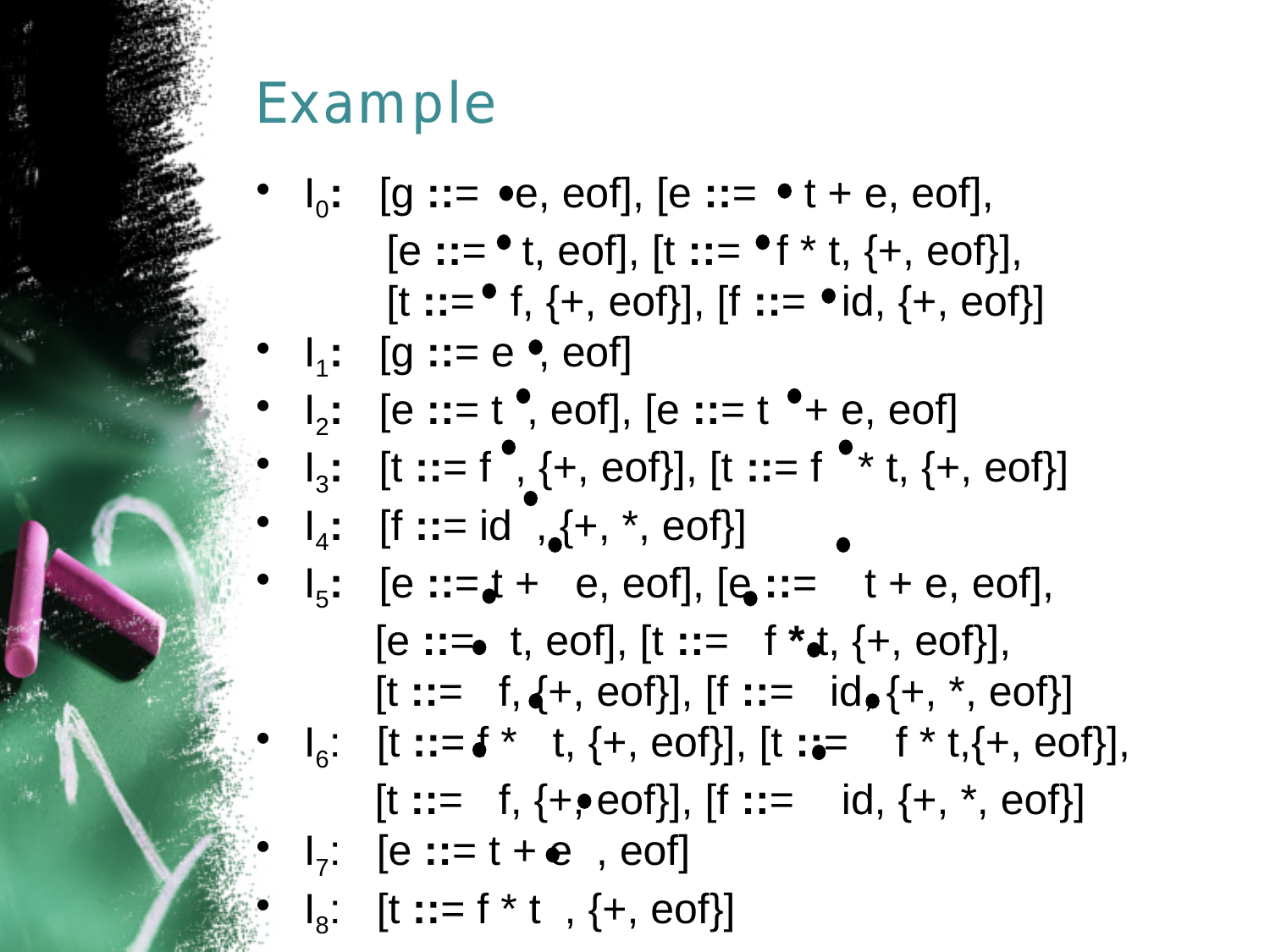

# Example
I0:   [g ::=   e, eof], [e ::=    t + e, eof],
           [e ::=   t, eof], [t ::=   f * t, {+, eof}],
           [t ::=   f, {+, eof}], [f ::=   id, {+, eof}]
I1:   [g ::= e  , eof]
I2:   [e ::= t  , eof], [e ::= t   + e, eof]
I3:   [t ::= f  , {+, eof}], [t ::= f   * t, {+, eof}]
I4:   [f ::= id  , {+, *, eof}]
I5:   [e ::= t +   e, eof], [e ::=    t + e, eof],
          [e ::=   t, eof], [t ::=   f * t, {+, eof}],
          [t ::=   f, {+, eof}], [f ::=   id, {+, *, eof}]
I6:   [t ::= f *   t, {+, eof}], [t ::=    f * t,{+, eof}],
          [t ::=   f, {+, eof}], [f ::=    id, {+, *, eof}]
I7:   [e ::= t + e  , eof]
I8:   [t ::= f * t  , {+, eof}]